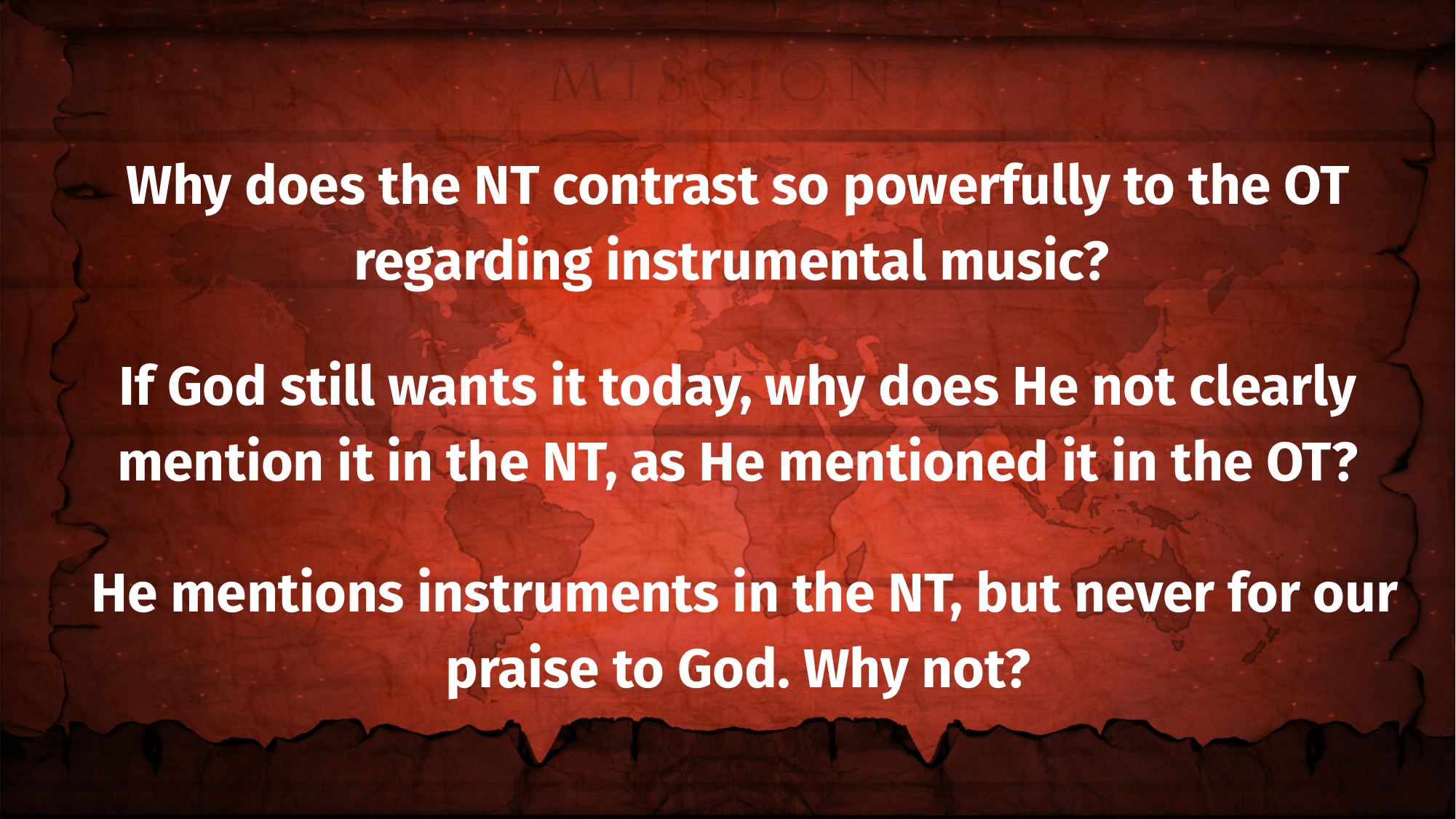

Why does the NT contrast so powerfully to the OT regarding instrumental music?

If God still wants it today, why does He not clearly mention it in the NT, as He mentioned it in the OT?

 He mentions instruments in the NT, but never for our praise to God. Why not?